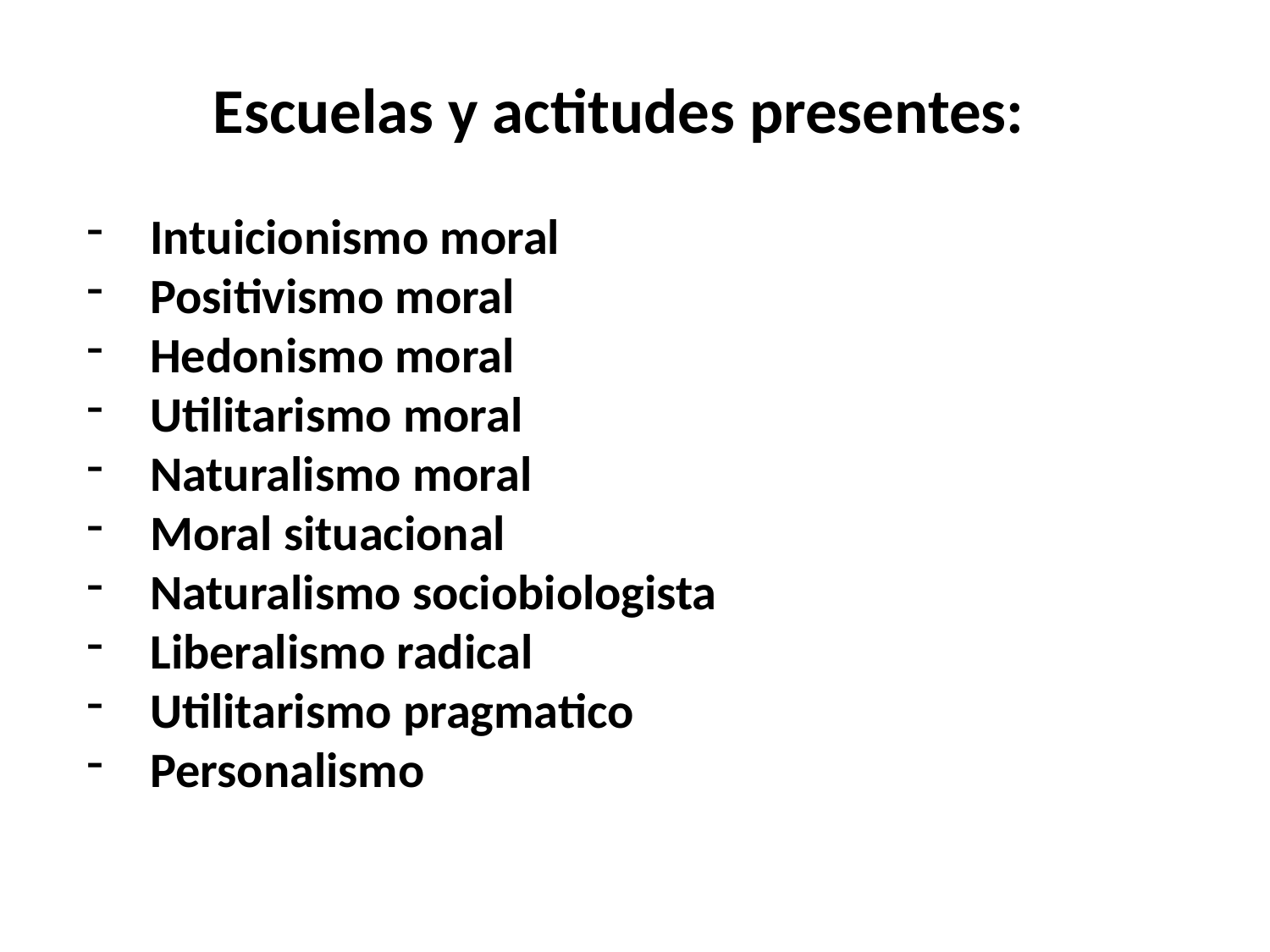

Escuelas y actitudes presentes:

Intuicionismo moral
Positivismo moral
Hedonismo moral
Utilitarismo moral
Naturalismo moral
Moral situacional
Naturalismo sociobiologista
Liberalismo radical
Utilitarismo pragmatico
Personalismo